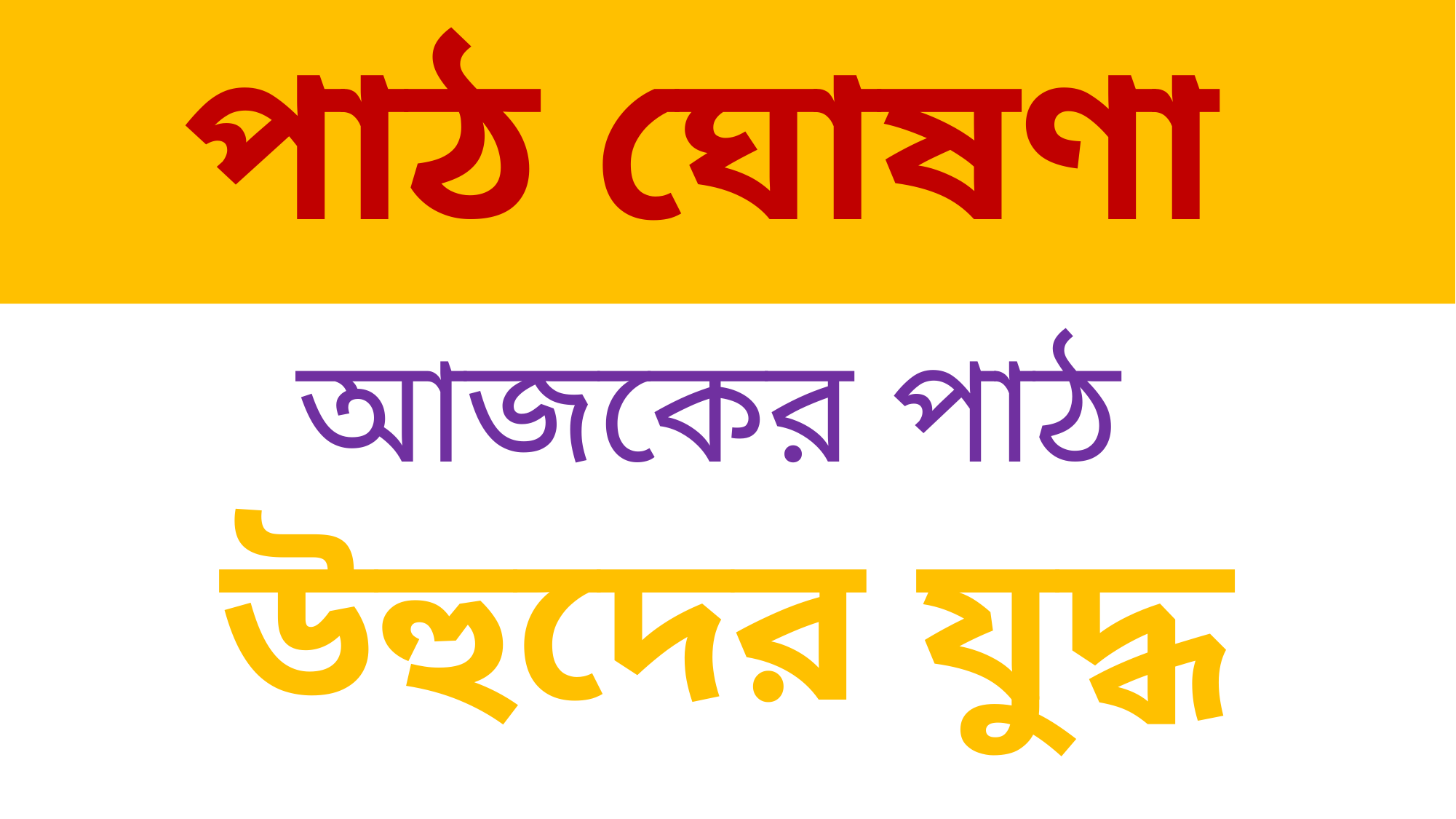

# পাঠ ঘোষণা
আজকের পাঠ
উহুদের যুদ্ধ